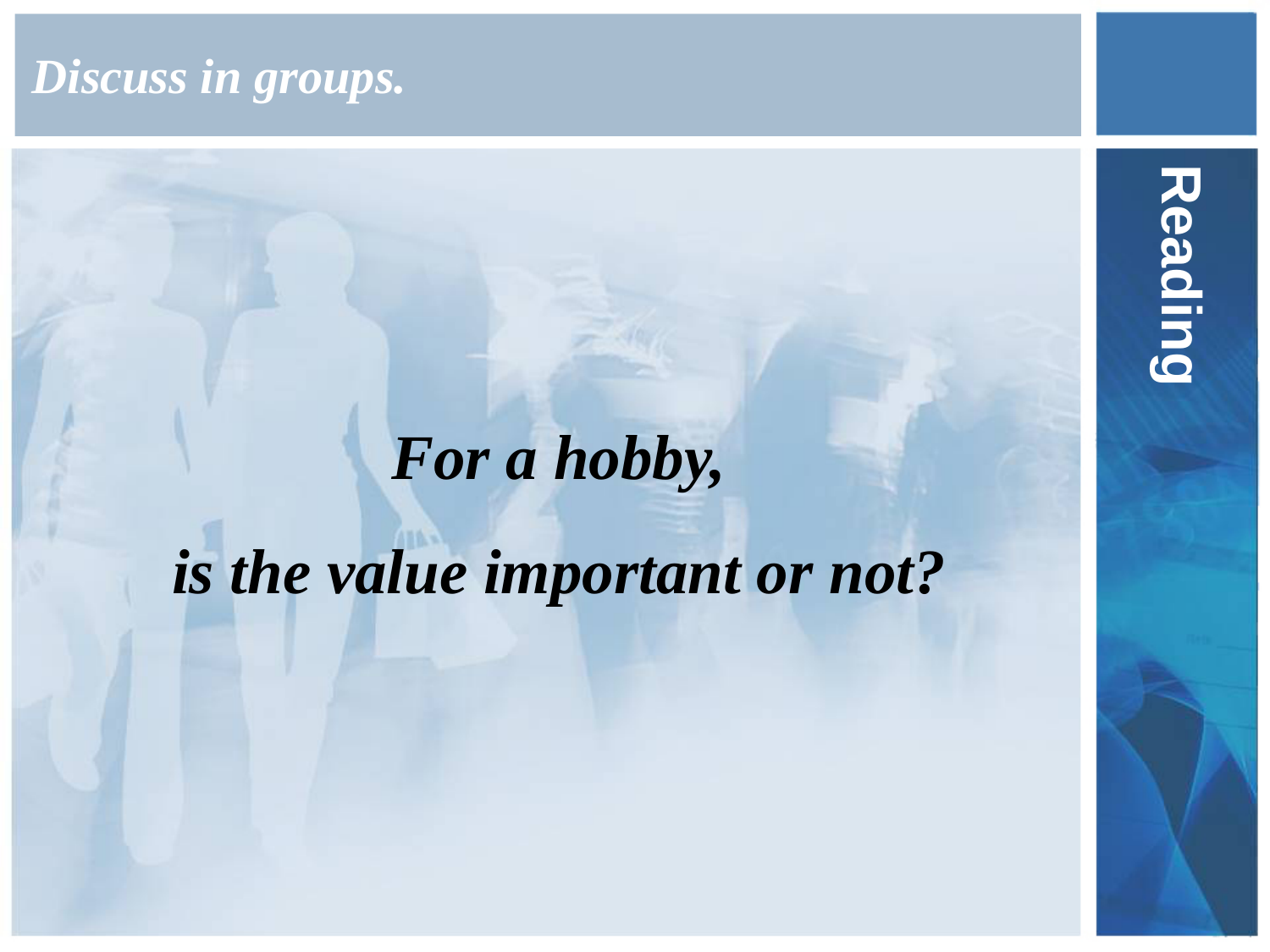

# Discuss in groups.
Reading
For a hobby,
is the value important or not?